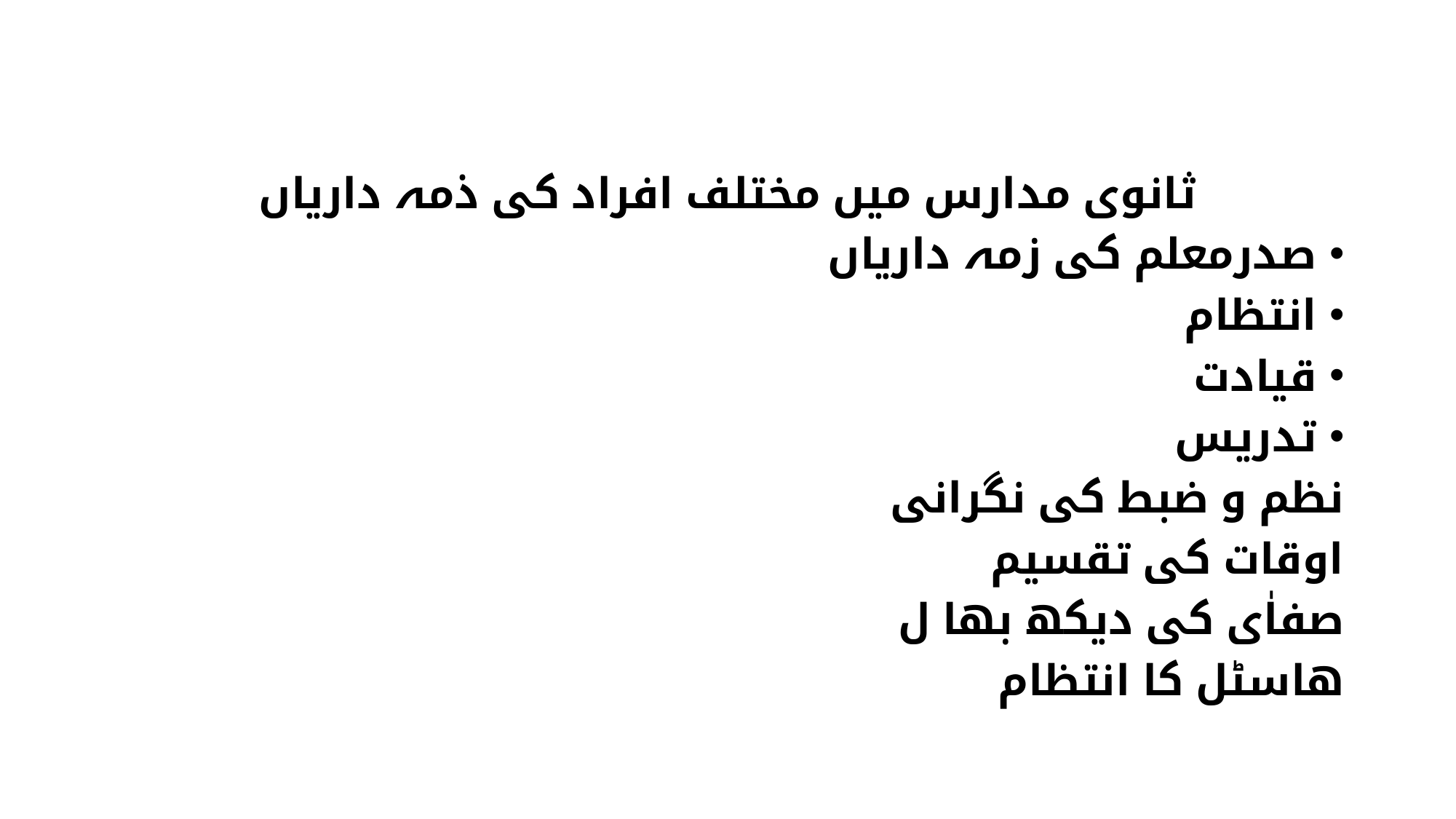

ثانوی مدارس میں مختلف افراد کی ذمہ داریاں
صدرمعلم کی زمہ داریاں
انتظام
قیادت
تدریس
نظم و ضبط کی نگرانی
اوقات کی تقسیم
صفاٰی کی دیکھ بھا ل
ھاسٹل کا انتظام